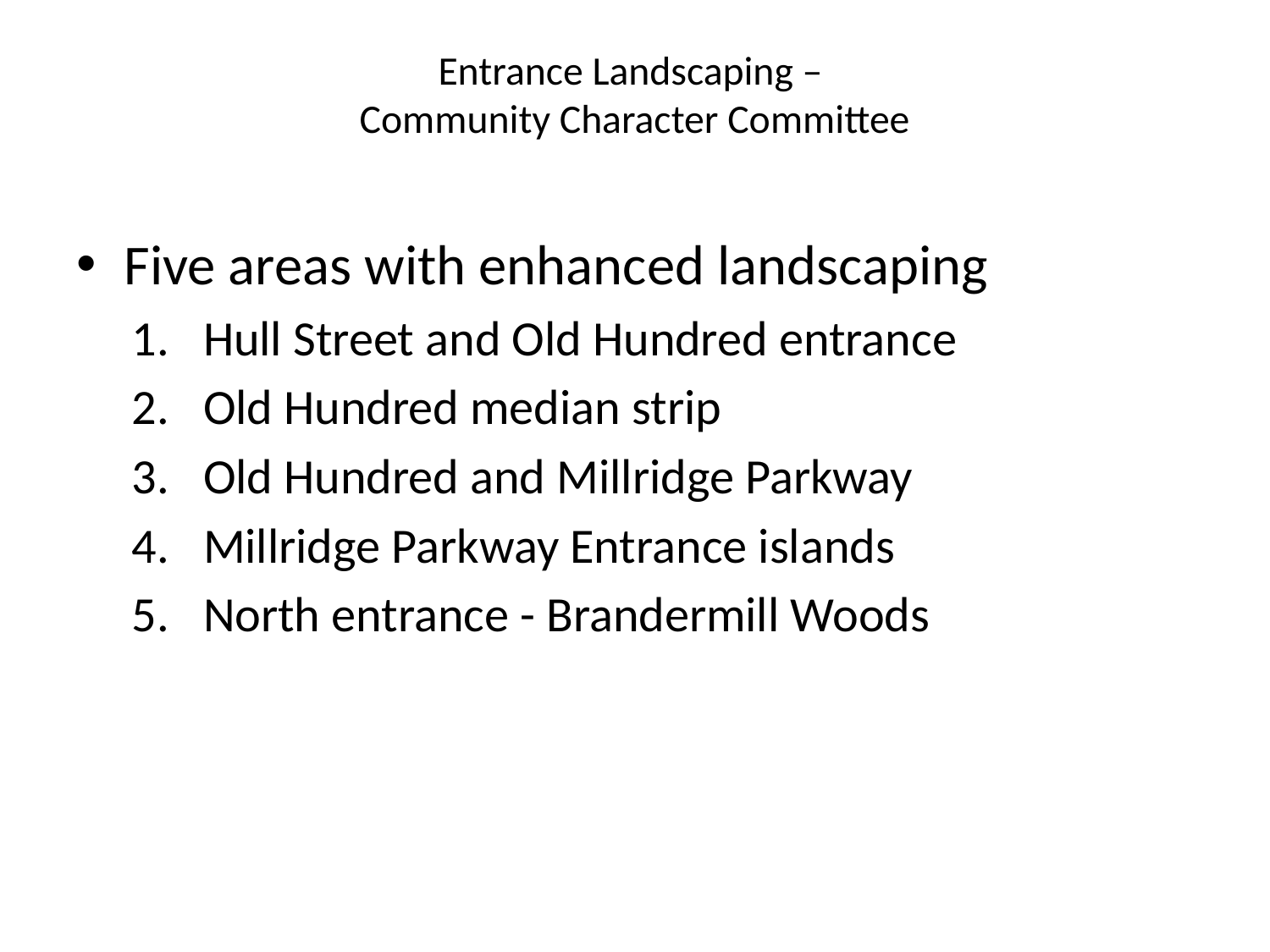

# Entrance Landscaping – Community Character Committee
Five areas with enhanced landscaping
Hull Street and Old Hundred entrance
Old Hundred median strip
Old Hundred and Millridge Parkway
Millridge Parkway Entrance islands
North entrance - Brandermill Woods